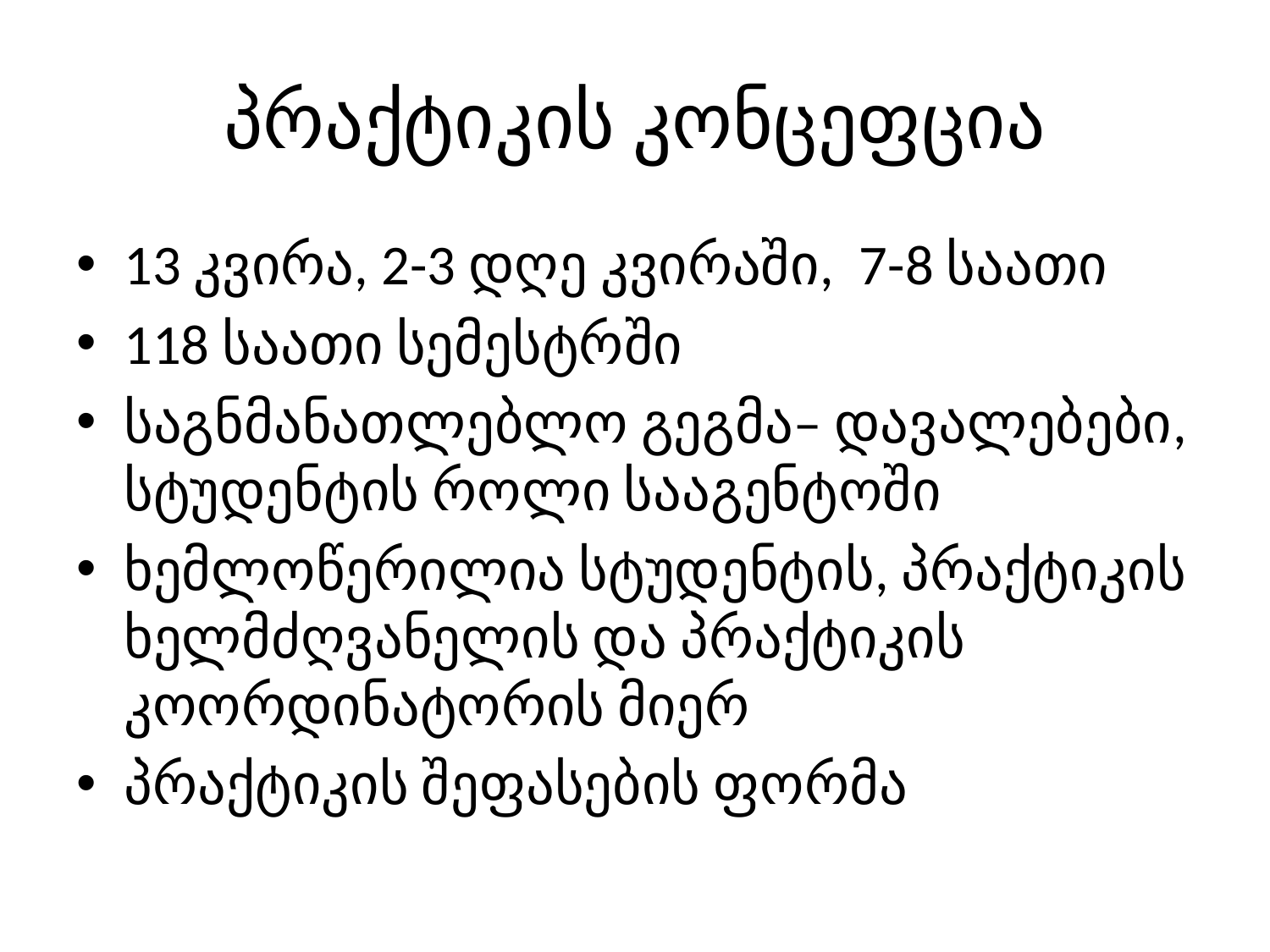

# პრაქტიკის კონცეფცია
13 კვირა, 2-3 დღე კვირაში,  7-8 საათი
118 საათი სემესტრში
საგნმანათლებლო გეგმა– დავალებები, სტუდენტის როლი სააგენტოში
ხემლოწერილია სტუდენტის, პრაქტიკის ხელმძღვანელის და პრაქტიკის კოორდინატორის მიერ
პრაქტიკის შეფასების ფორმა